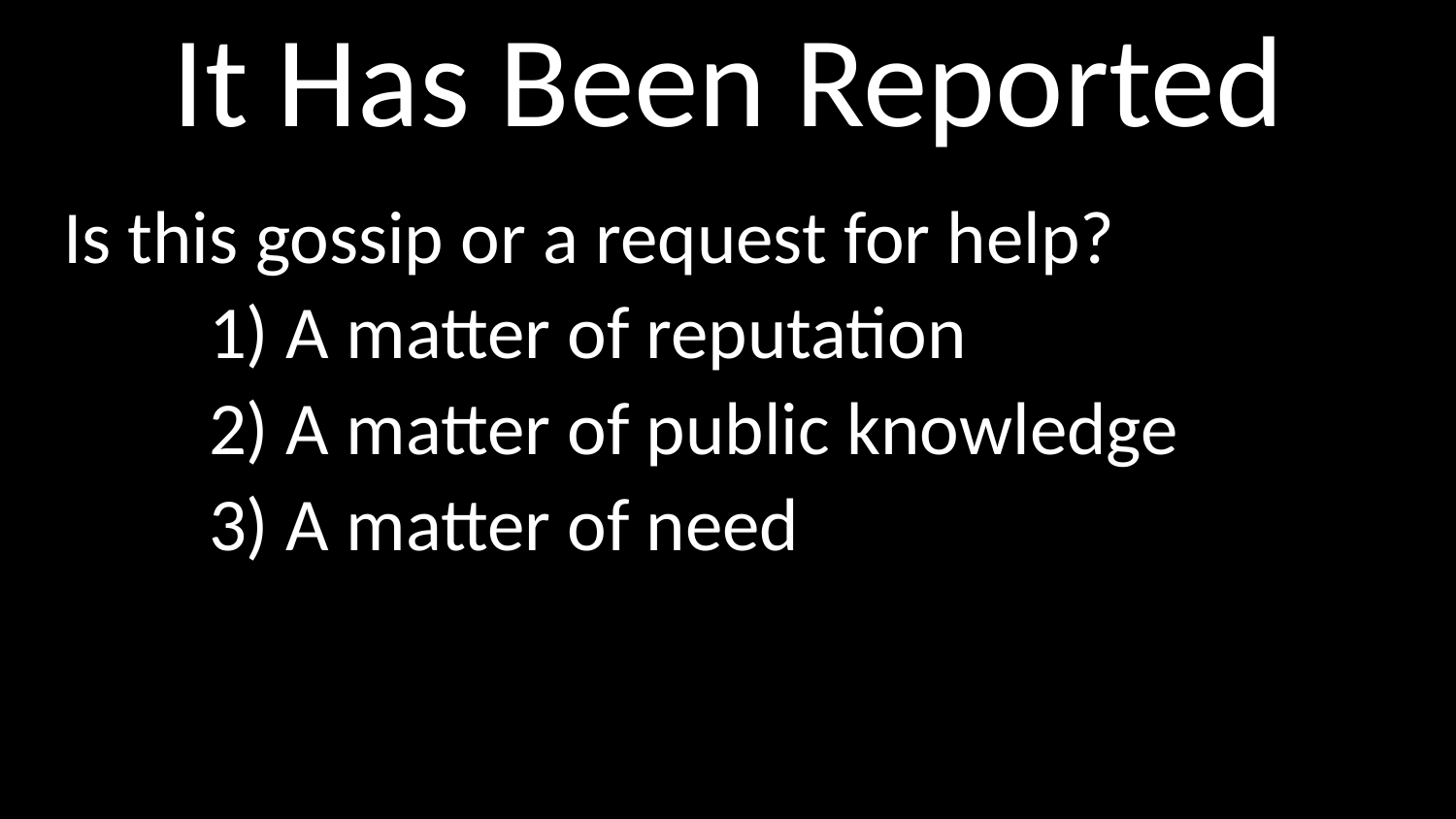

# It Has Been Reported
Is this gossip or a request for help?
	1) A matter of reputation
	2) A matter of public knowledge
	3) A matter of need